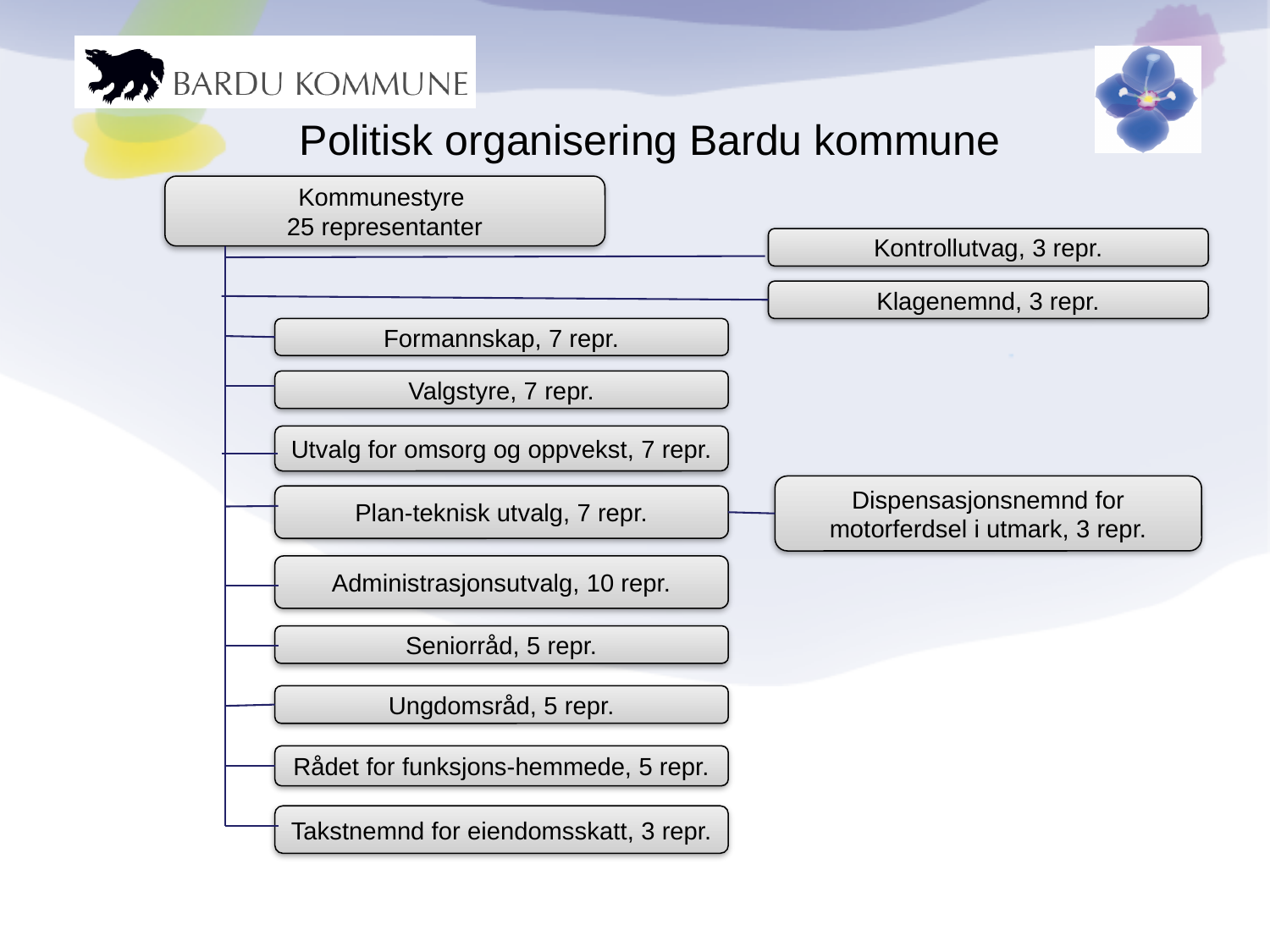

# Politisk organisering Bardu kommune

Kommunestyre
25 representanter
Kontrollutvag, 3 repr.
Klagenemnd, 3 repr.
Formannskap, 7 repr.
Valgstyre, 7 repr.
Utvalg for omsorg og oppvekst, 7 repr.
Dispensasjonsnemnd for motorferdsel i utmark, 3 repr.
Plan-teknisk utvalg, 7 repr.
Administrasjonsutvalg, 10 repr.
Seniorråd, 5 repr.
Ungdomsråd, 5 repr.
Rådet for funksjons-hemmede, 5 repr.
Takstnemnd for eiendomsskatt, 3 repr.